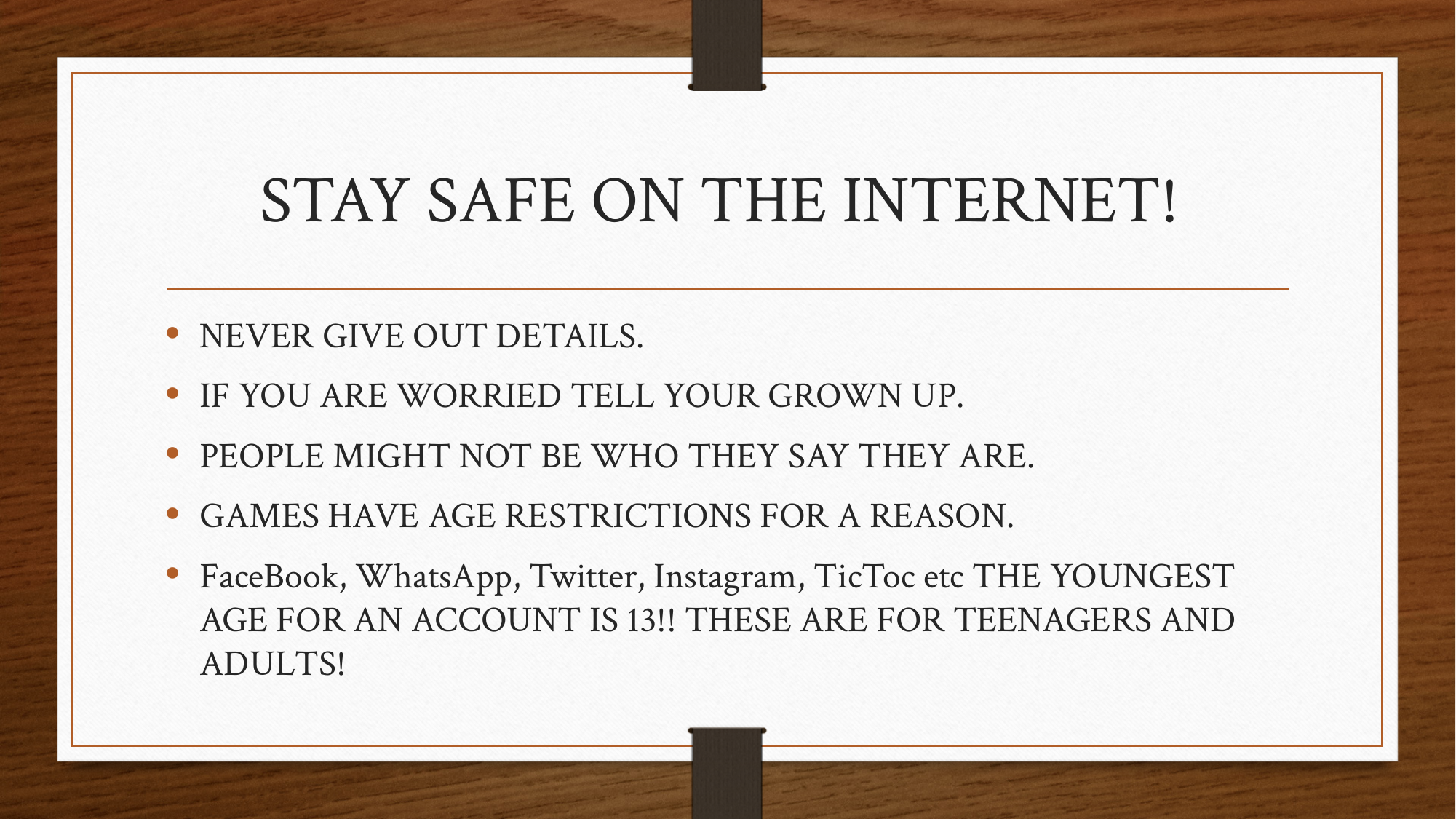

# STAY SAFE ON THE INTERNET!
NEVER GIVE OUT DETAILS.
IF YOU ARE WORRIED TELL YOUR GROWN UP.
PEOPLE MIGHT NOT BE WHO THEY SAY THEY ARE.
GAMES HAVE AGE RESTRICTIONS FOR A REASON.
FaceBook, WhatsApp, Twitter, Instagram, TicToc etc THE YOUNGEST AGE FOR AN ACCOUNT IS 13!! THESE ARE FOR TEENAGERS AND ADULTS!